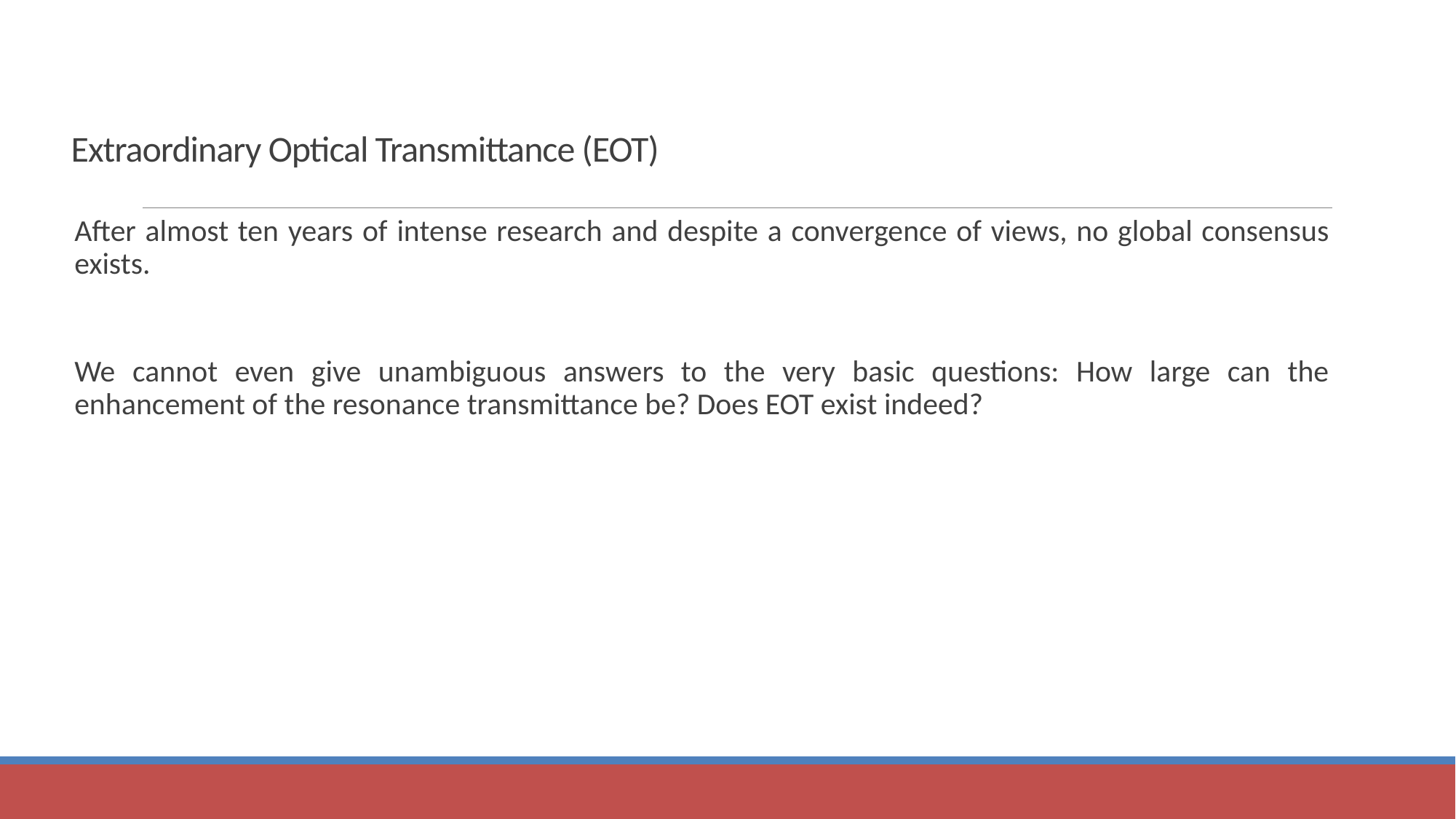

# Extraordinary Optical Transmittance (EOT)
After almost ten years of intense research and despite a convergence of views, no global consensus exists.

We cannot even give unambiguous answers to the very basic questions: How large can the enhancement of the resonance transmittance be? Does EOT exist indeed?